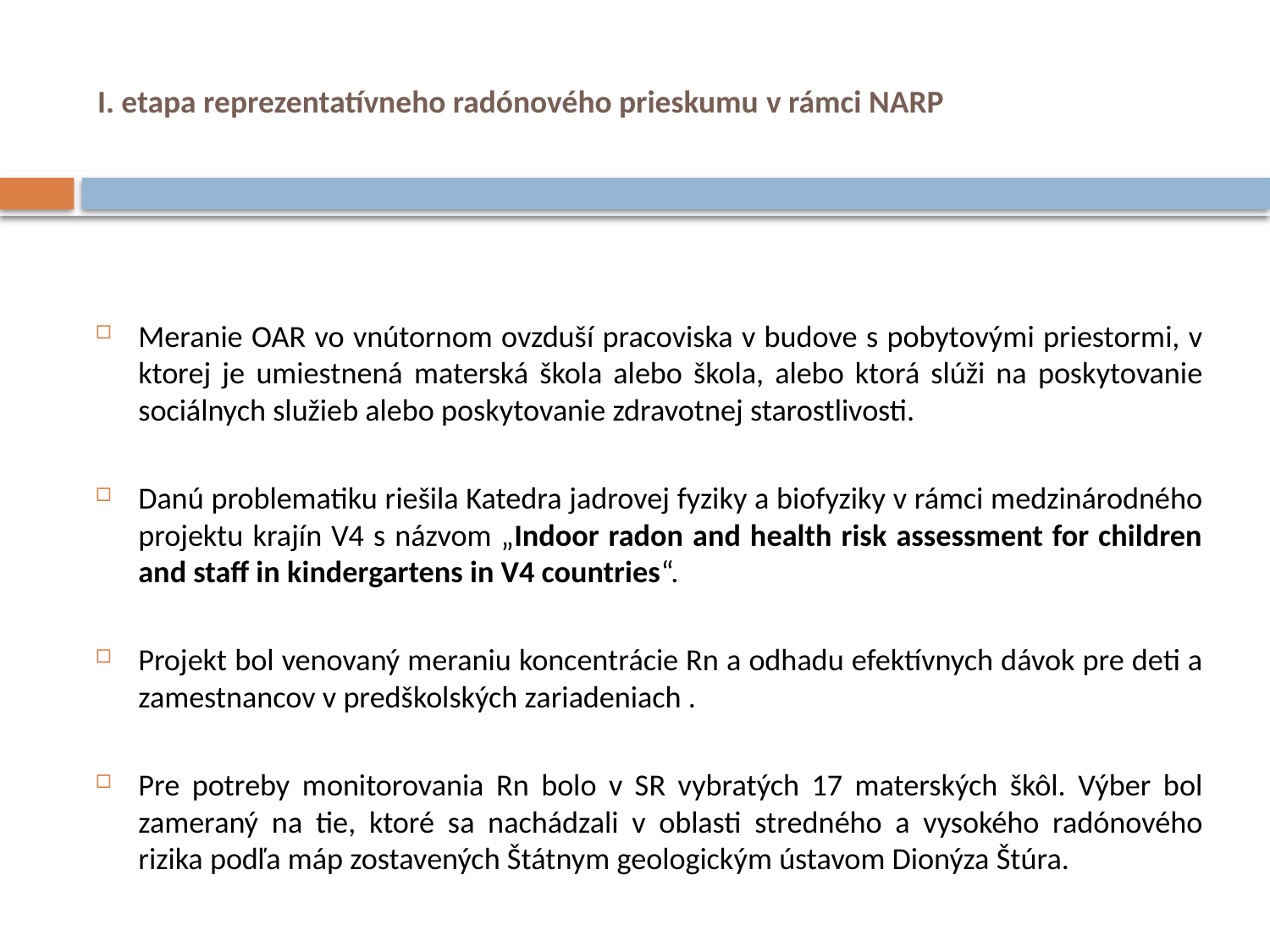

# I. etapa reprezentatívneho radónového prieskumu v rámci NARP

Meranie OAR vo vnútornom ovzduší pracoviska v budove s pobytovými priestormi, v ktorej je umiestnená materská škola alebo škola, alebo ktorá slúži na poskytovanie sociálnych služieb alebo poskytovanie zdravotnej starostlivosti.

Danú problematiku riešila Katedra jadrovej fyziky a biofyziky v rámci medzinárodného projektu krajín V4 s názvom „Indoor radon and health risk assessment for children and staff in kindergartens in V4 countries“.

Projekt bol venovaný meraniu koncentrácie Rn a odhadu efektívnych dávok pre deti a zamestnancov v predškolských zariadeniach .

Pre potreby monitorovania Rn bolo v SR vybratých 17 materských škôl. Výber bol zameraný na tie, ktoré sa nachádzali v oblasti stredného a vysokého radónového rizika podľa máp zostavených Štátnym geologickým ústavom Dionýza Štúra.